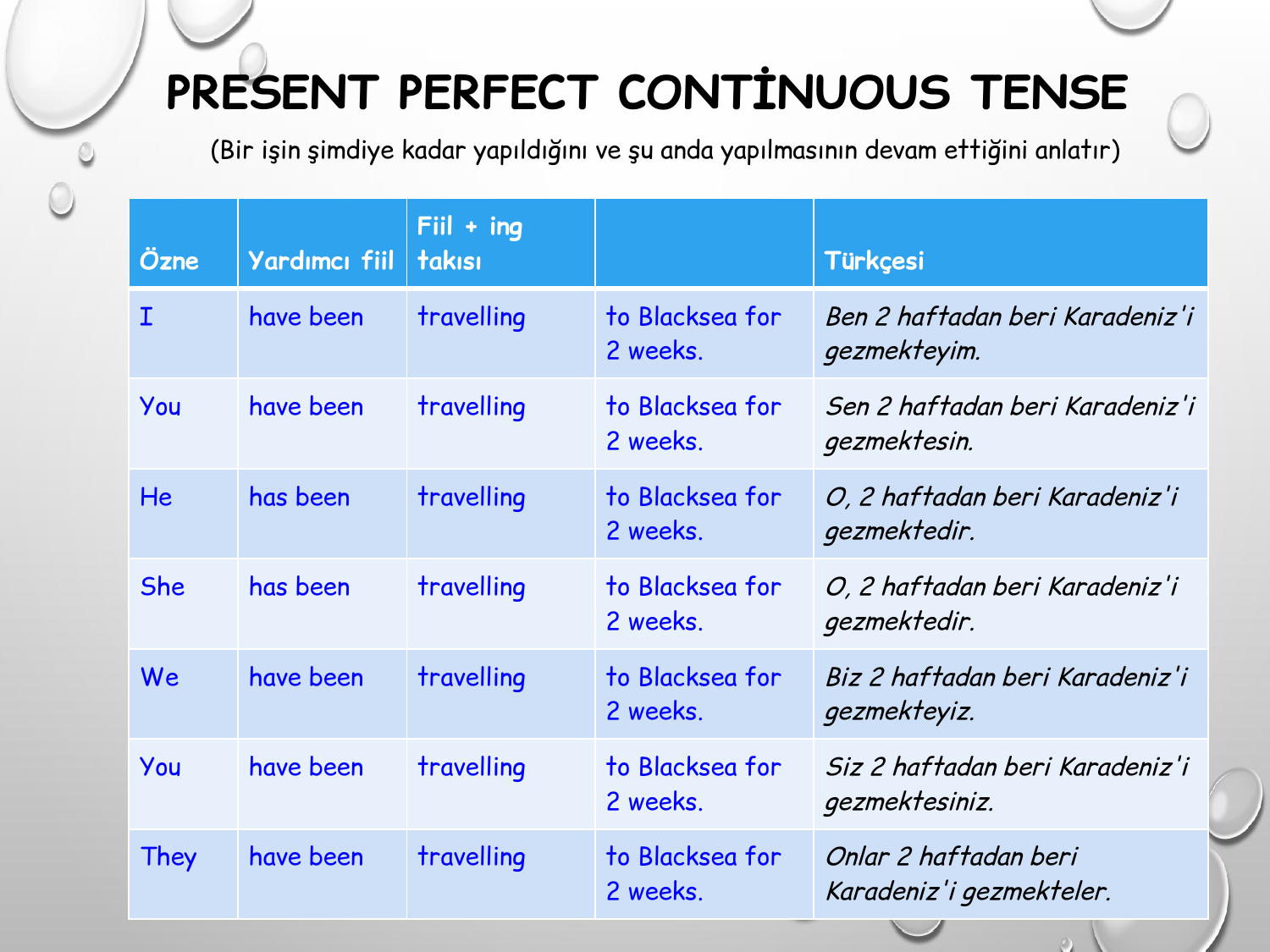

# Present Perfect Continuous Tense (Bir işin şimdiye kadar yapıldığını ve şu anda yapılmasının devam ettiğini anlatır)
| Özne | Yardımcı fiil | Fiil + ing takısı |  | Türkçesi |
| --- | --- | --- | --- | --- |
| I | have been | travelling | to Blacksea for 2 weeks. | Ben 2 haftadan beri Karadeniz'i gezmekteyim. |
| You | have been | travelling | to Blacksea for 2 weeks. | Sen 2 haftadan beri Karadeniz'i gezmektesin. |
| He | has been | travelling | to Blacksea for 2 weeks. | O, 2 haftadan beri Karadeniz'i gezmektedir. |
| She | has been | travelling | to Blacksea for 2 weeks. | O, 2 haftadan beri Karadeniz'i gezmektedir. |
| We | have been | travelling | to Blacksea for 2 weeks. | Biz 2 haftadan beri Karadeniz'i gezmekteyiz. |
| You | have been | travelling | to Blacksea for 2 weeks. | Siz 2 haftadan beri Karadeniz'i gezmektesiniz. |
| They | have been | travelling | to Blacksea for 2 weeks. | Onlar 2 haftadan beri Karadeniz'i gezmekteler. |